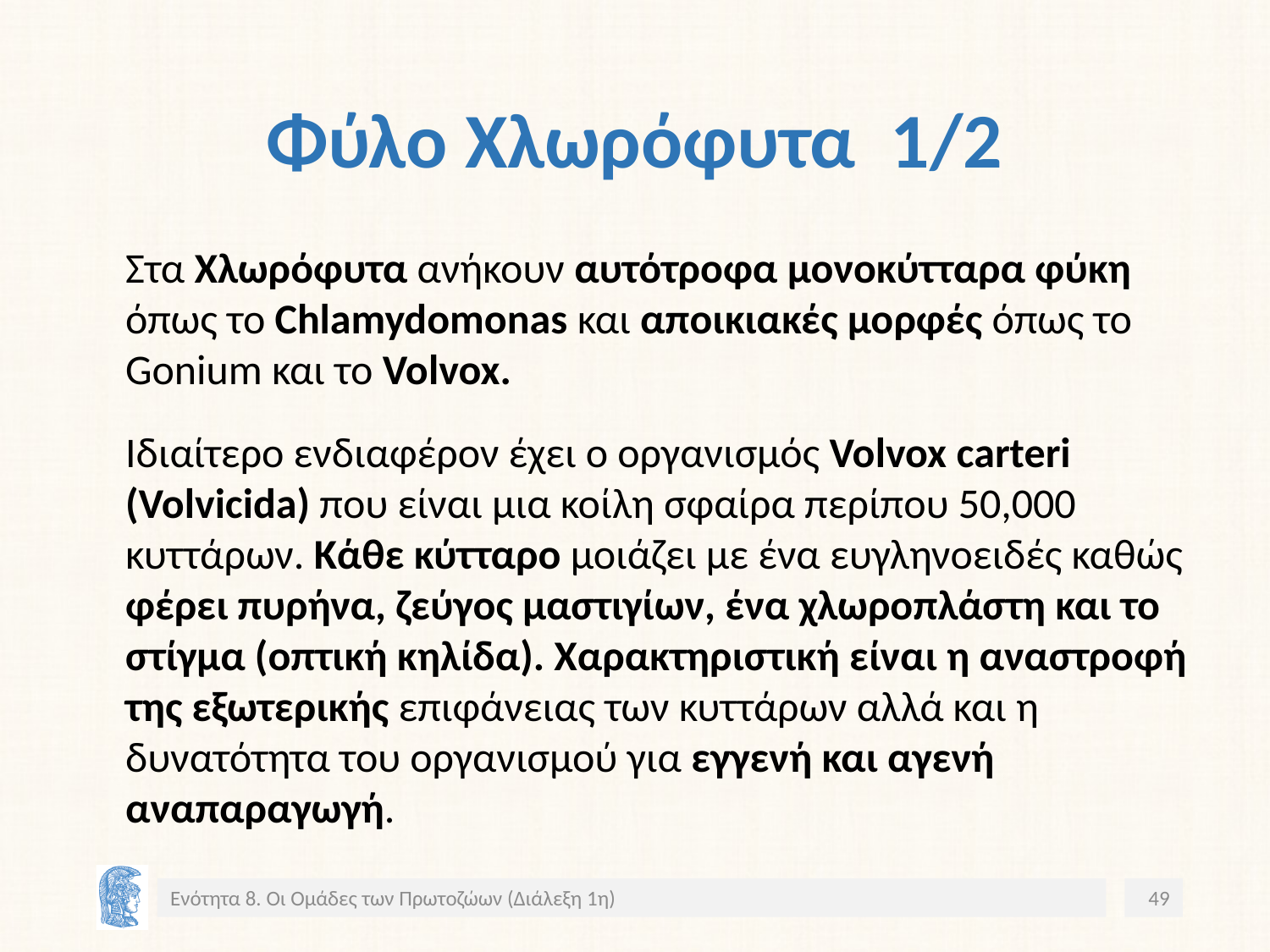

# Φύλο Χλωρόφυτα  1/2
Στα Χλωρόφυτα ανήκουν αυτότροφα μονοκύτταρα φύκη όπως το Chlamydomonas και αποικιακές μορφές όπως το Gonium και το Volvox.
Ιδιαίτερο ενδιαφέρον έχει ο οργανισμός Volvox carteri (Volvicida) που είναι μια κοίλη σφαίρα περίπου 50,000 κυττάρων. Κάθε κύτταρο μοιάζει με ένα ευγληνοειδές καθώς φέρει πυρήνα, ζεύγος μαστιγίων, ένα χλωροπλάστη και το στίγμα (οπτική κηλίδα). Χαρακτηριστική είναι η αναστροφή της εξωτερικής επιφάνειας των κυττάρων αλλά και η δυνατότητα του οργανισμού για εγγενή και αγενή αναπαραγωγή.

Ενότητα 8. Οι Ομάδες των Πρωτοζώων (Διάλεξη 1η)
49